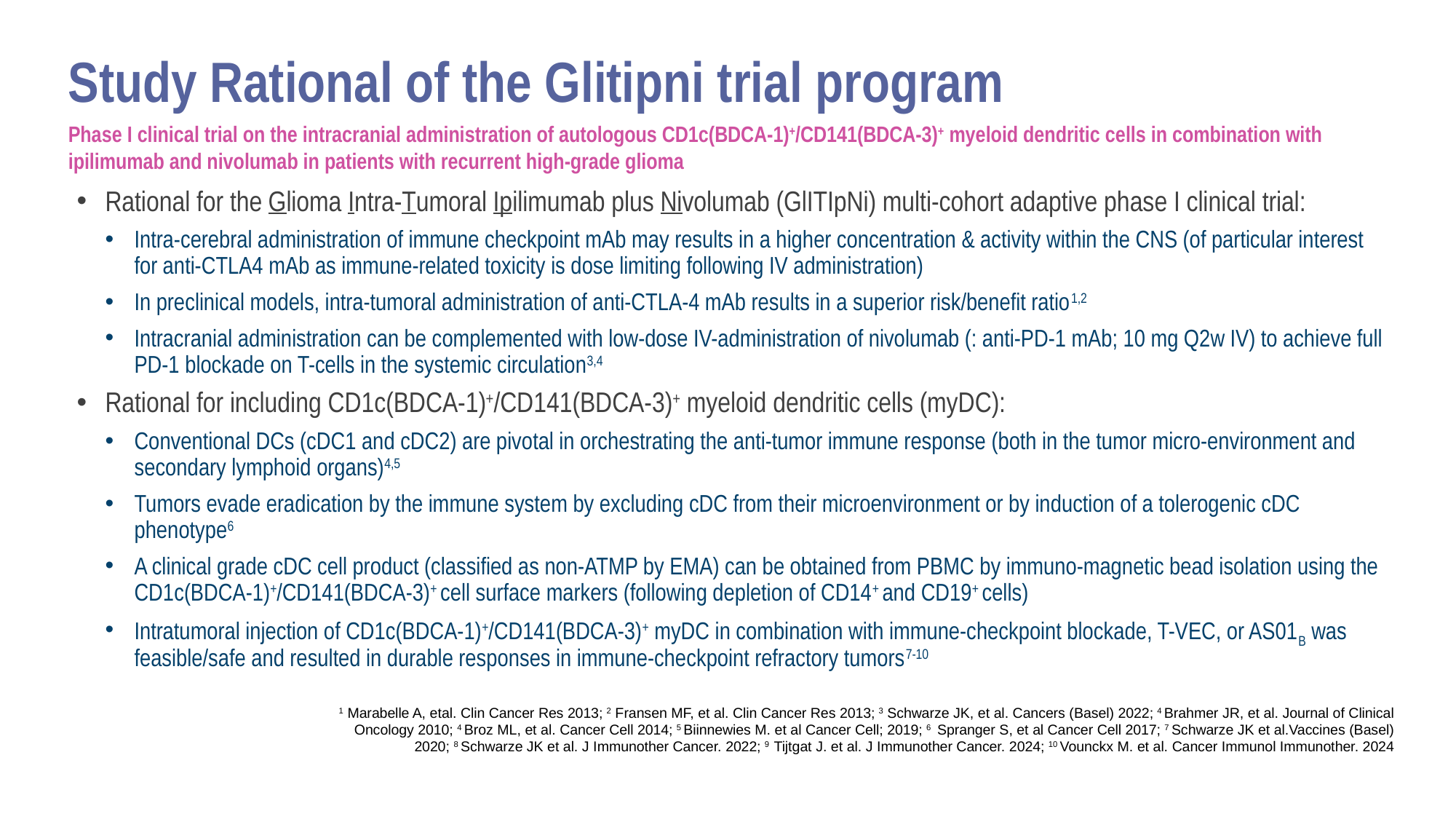

Study Rational of the Glitipni trial program
Phase I clinical trial on the intracranial administration of autologous CD1c(BDCA-1)+/CD141(BDCA-3)+ myeloid dendritic cells in combination with ipilimumab and nivolumab in patients with recurrent high-grade glioma
Rational for the Glioma Intra-Tumoral Ipilimumab plus Nivolumab (GlITIpNi) multi-cohort adaptive phase I clinical trial:
Intra-cerebral administration of immune checkpoint mAb may results in a higher concentration & activity within the CNS (of particular interest for anti-CTLA4 mAb as immune-related toxicity is dose limiting following IV administration)
In preclinical models, intra-tumoral administration of anti-CTLA-4 mAb results in a superior risk/benefit ratio1,2
Intracranial administration can be complemented with low-dose IV-administration of nivolumab (: anti-PD-1 mAb; 10 mg Q2w IV) to achieve full PD-1 blockade on T-cells in the systemic circulation3,4
Rational for including CD1c(BDCA-1)+/CD141(BDCA-3)+ myeloid dendritic cells (myDC):
Conventional DCs (cDC1 and cDC2) are pivotal in orchestrating the anti-tumor immune response (both in the tumor micro-environment and secondary lymphoid organs)4,5
Tumors evade eradication by the immune system by excluding cDC from their microenvironment or by induction of a tolerogenic cDC phenotype6
A clinical grade cDC cell product (classified as non-ATMP by EMA) can be obtained from PBMC by immuno-magnetic bead isolation using the CD1c(BDCA-1)+/CD141(BDCA-3)+ cell surface markers (following depletion of CD14+ and CD19+ cells)
Intratumoral injection of CD1c(BDCA-1)+/CD141(BDCA-3)+ myDC in combination with immune-checkpoint blockade, T-VEC, or AS01B was feasible/safe and resulted in durable responses in immune-checkpoint refractory tumors7-10
1 Marabelle A, etal. Clin Cancer Res 2013; 2 Fransen MF, et al. Clin Cancer Res 2013; 3 Schwarze JK, et al. Cancers (Basel) 2022; 4 Brahmer JR, et al. Journal of Clinical Oncology 2010; 4 Broz ML, et al. Cancer Cell 2014; 5 Biinnewies M. et al Cancer Cell; 2019; 6  Spranger S, et al Cancer Cell 2017; 7 Schwarze JK et al.Vaccines (Basel) 2020; 8 Schwarze JK et al. J Immunother Cancer. 2022; 9  Tijtgat J. et al. J Immunother Cancer. 2024; 10 Vounckx M. et al. Cancer Immunol Immunother. 2024